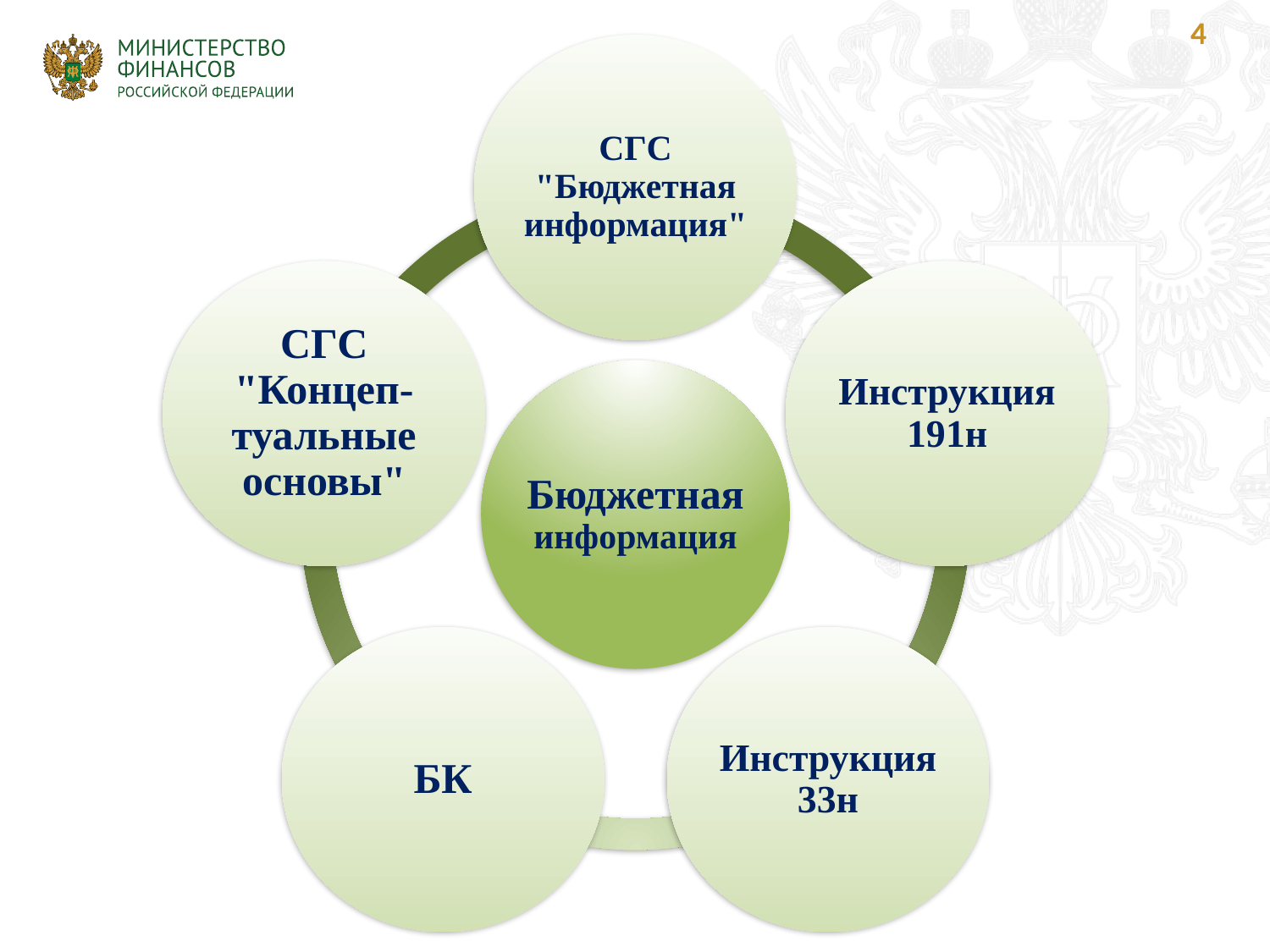

4
Бюджетная информация
СГС "Бюджетная информация"
Инструкция 191н
Инструкция 33н
БК
СГС "Концеп-туальные основы"